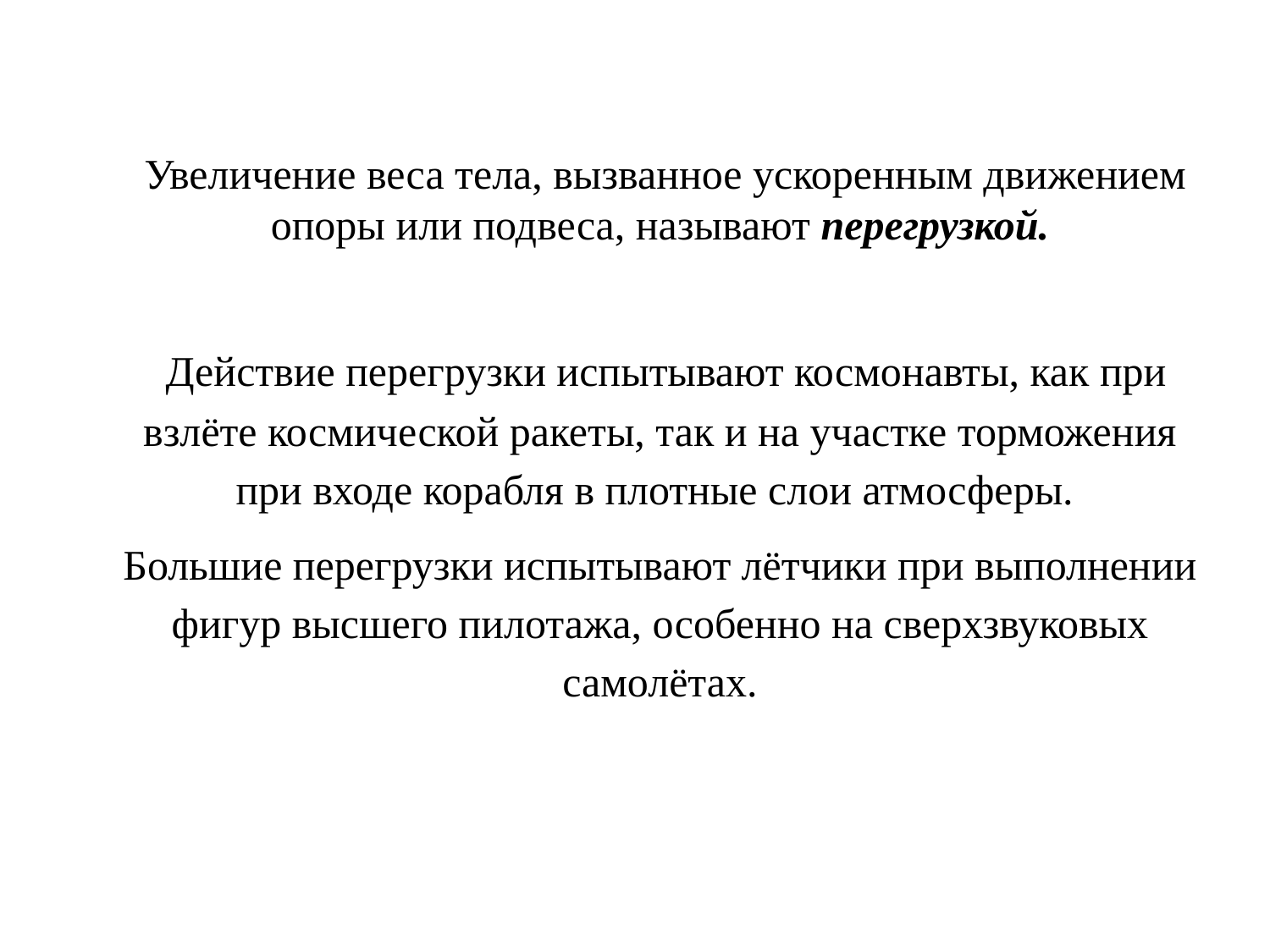

Увеличение веса тела, вызванное ускоренным движением опоры или подвеса, называют перегрузкой.
 Действие перегрузки испытывают космонавты, как при взлёте космической ракеты, так и на участке торможения при входе корабля в плотные слои атмосферы.
Большие перегрузки испытывают лётчики при выполнении фигур высшего пилотажа, особенно на сверхзвуковых самолётах.